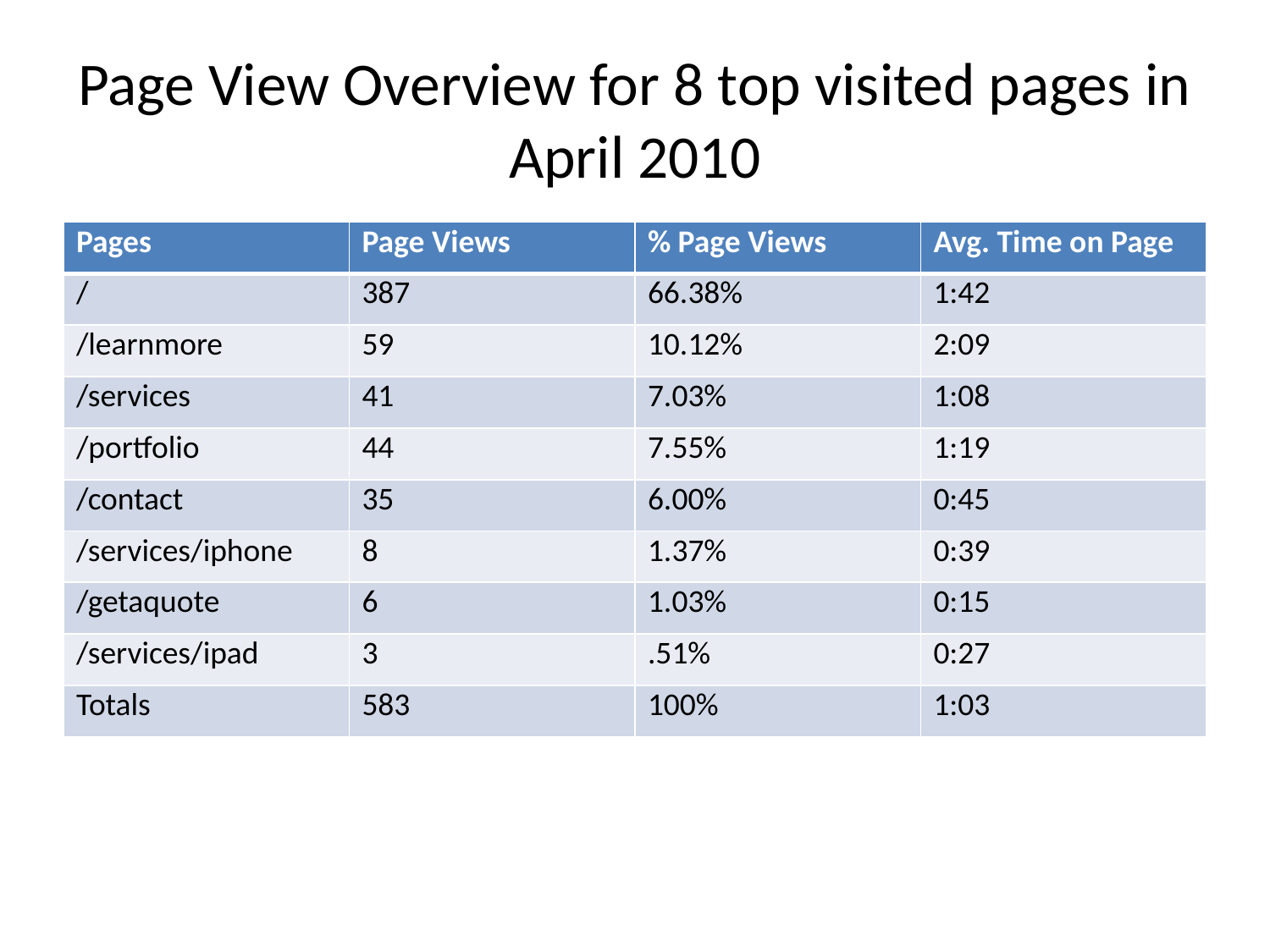

# Page View Overview for 8 top visited pages in April 2010
| Pages | Page Views | % Page Views | Avg. Time on Page |
| --- | --- | --- | --- |
| / | 387 | 66.38% | 1:42 |
| /learnmore | 59 | 10.12% | 2:09 |
| /services | 41 | 7.03% | 1:08 |
| /portfolio | 44 | 7.55% | 1:19 |
| /contact | 35 | 6.00% | 0:45 |
| /services/iphone | 8 | 1.37% | 0:39 |
| /getaquote | 6 | 1.03% | 0:15 |
| /services/ipad | 3 | .51% | 0:27 |
| Totals | 583 | 100% | 1:03 |